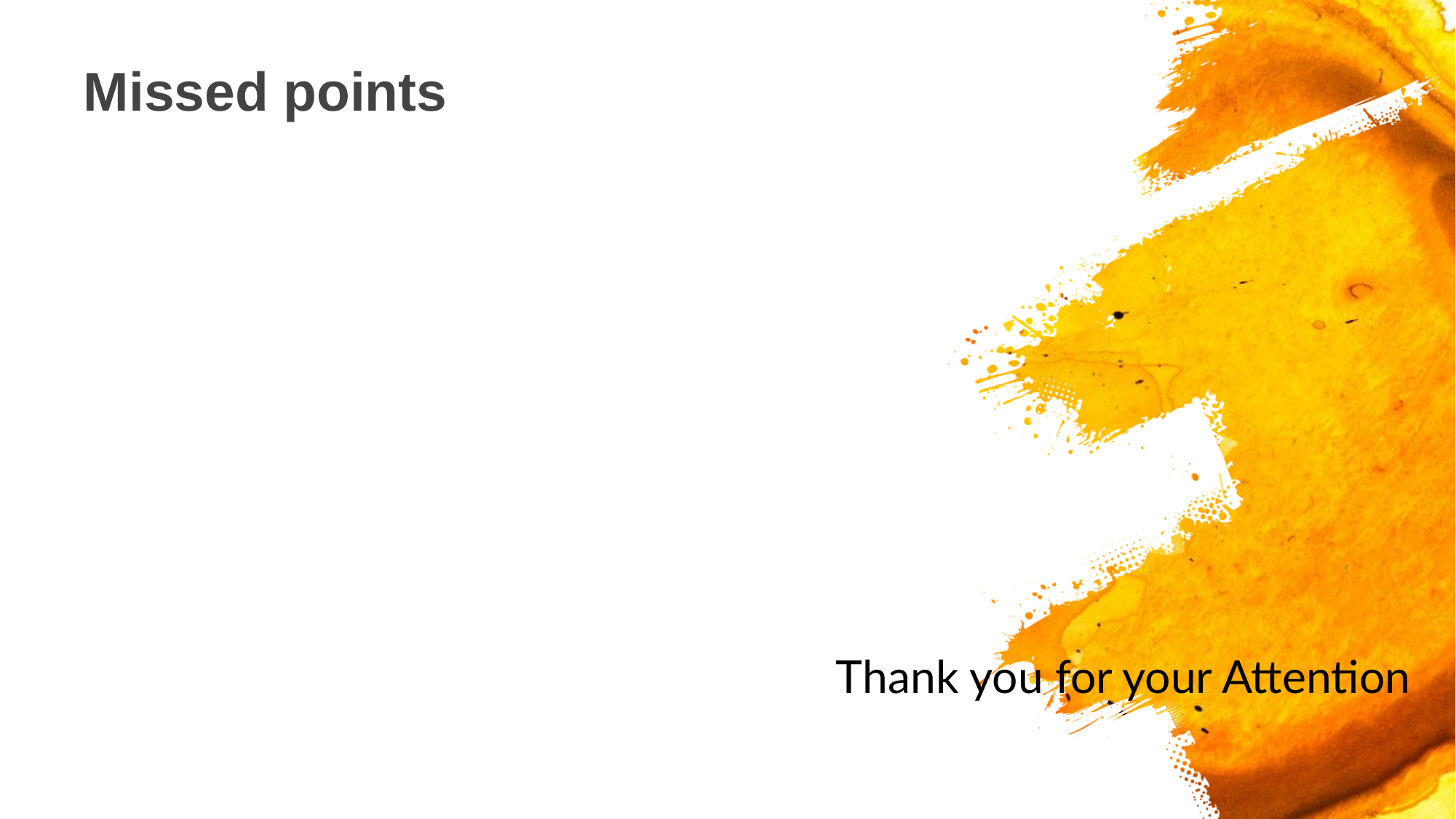

# Missed points

Thank you for your Attention